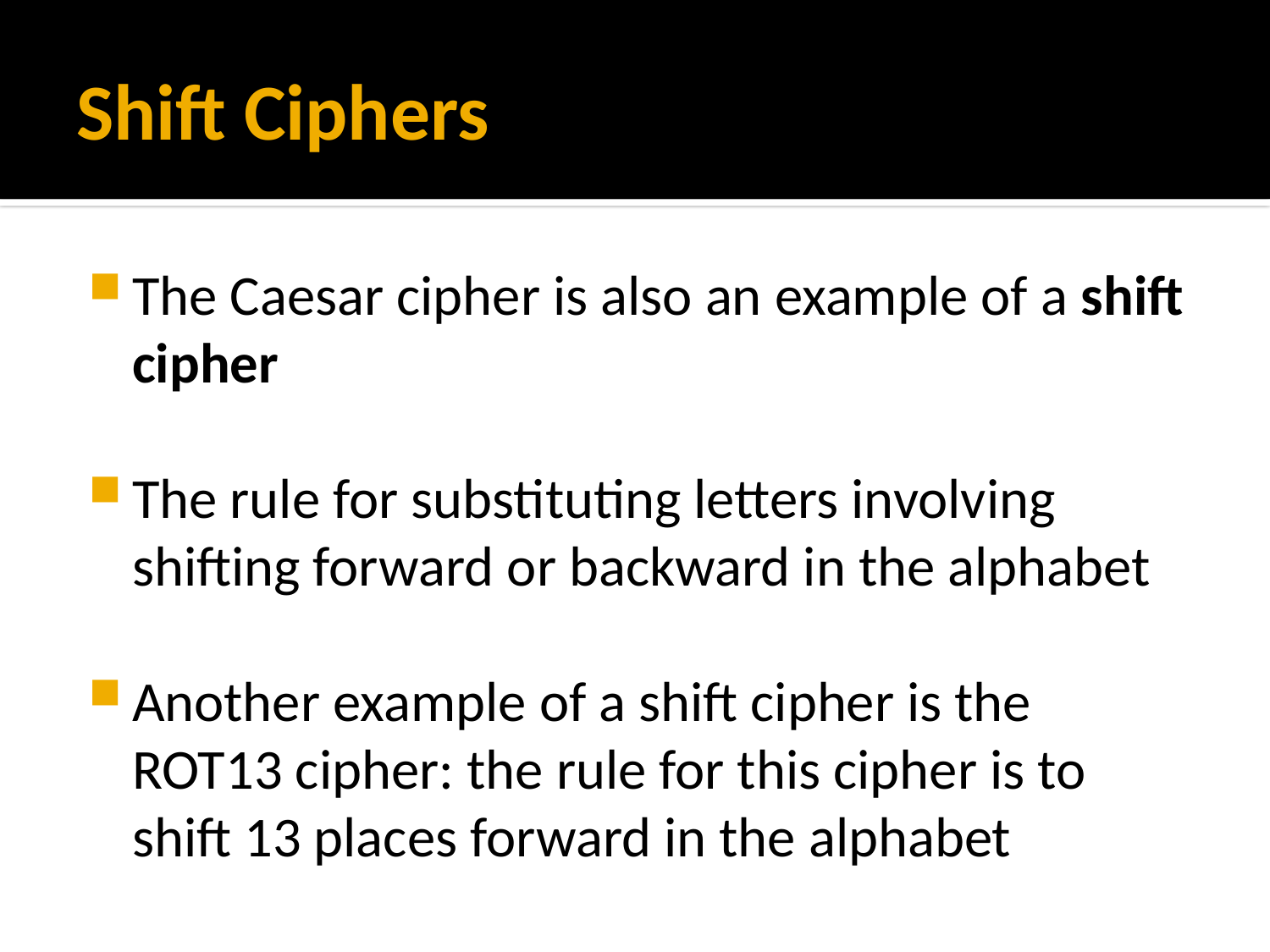

# Shift Ciphers
The Caesar cipher is also an example of a shift cipher

The rule for substituting letters involving shifting forward or backward in the alphabet

Another example of a shift cipher is the ROT13 cipher: the rule for this cipher is to shift 13 places forward in the alphabet